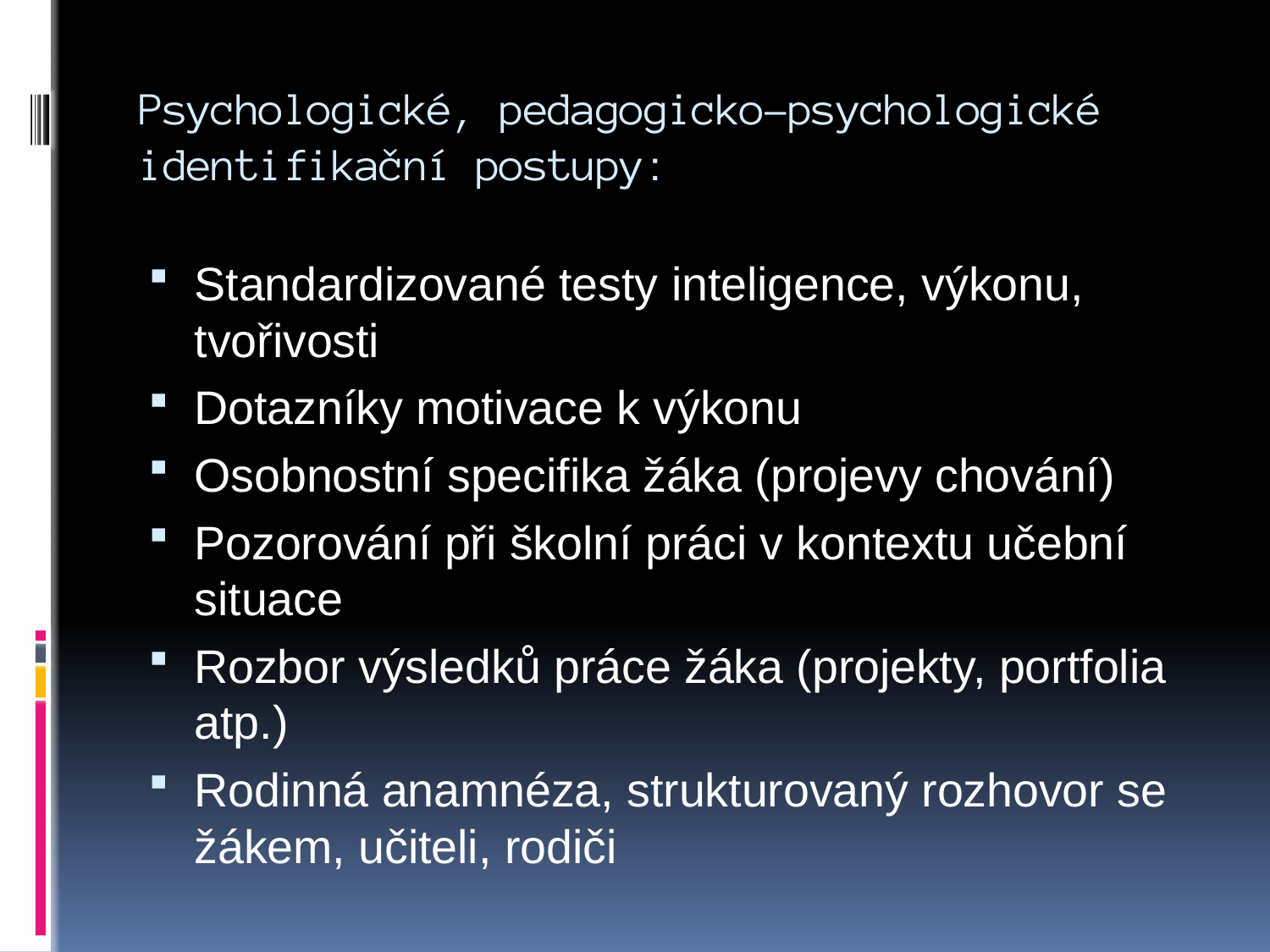

# Psychologické, pedagogicko-psychologické identifikační postupy:
Standardizované testy inteligence, výkonu, tvořivosti
Dotazníky motivace k výkonu
Osobnostní specifika žáka (projevy chování)
Pozorování při školní práci v kontextu učební situace
Rozbor výsledků práce žáka (projekty, portfolia atp.)
Rodinná anamnéza, strukturovaný rozhovor se žákem, učiteli, rodiči